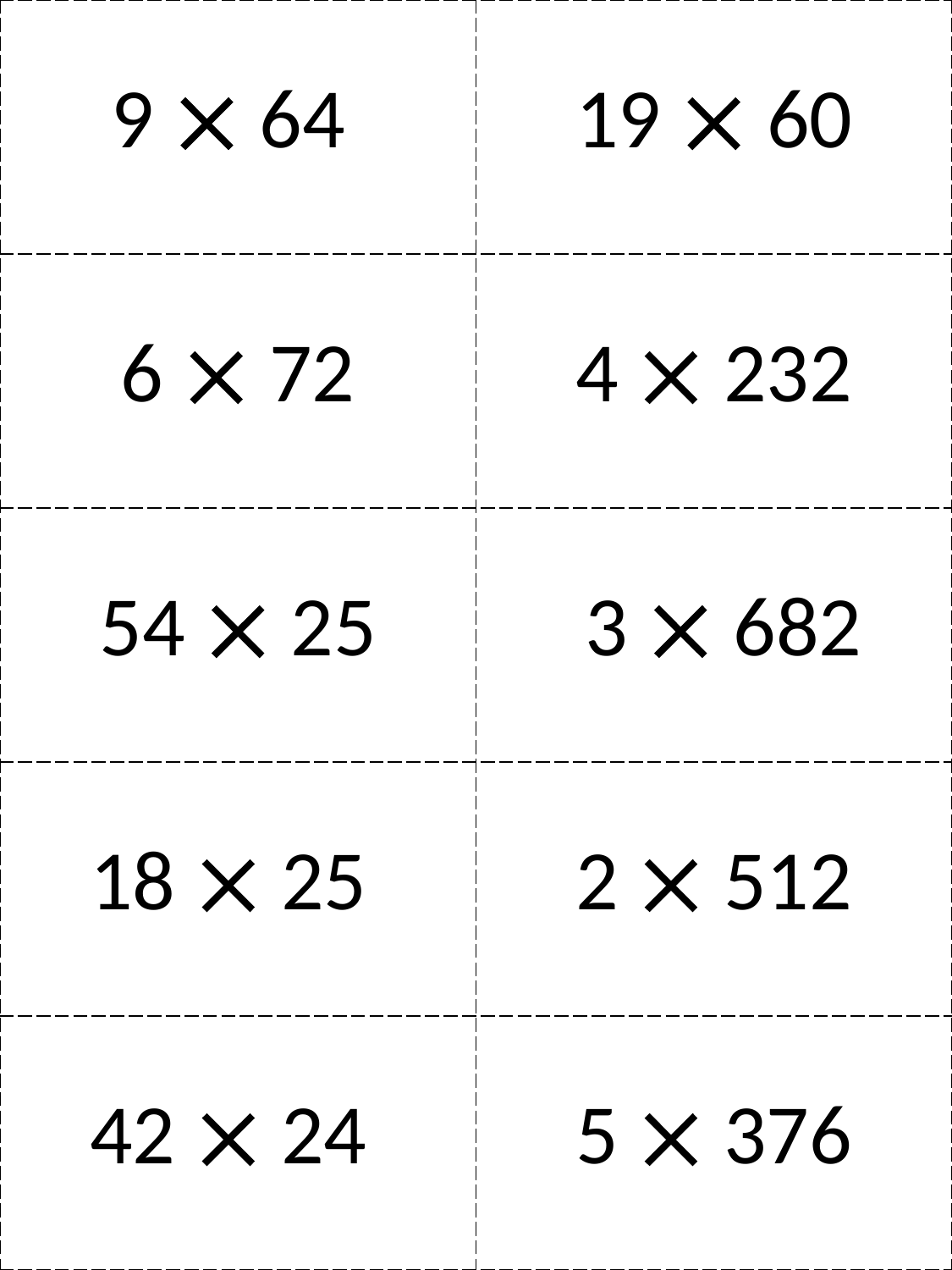

| 9 × 64 | 19 × 60 |
| --- | --- |
| 6 × 72 | 4 × 232 |
| 54 × 25 | 3 × 682 |
| 18 × 25 | 2 × 512 |
| 42 × 24 | 5 × 376 |